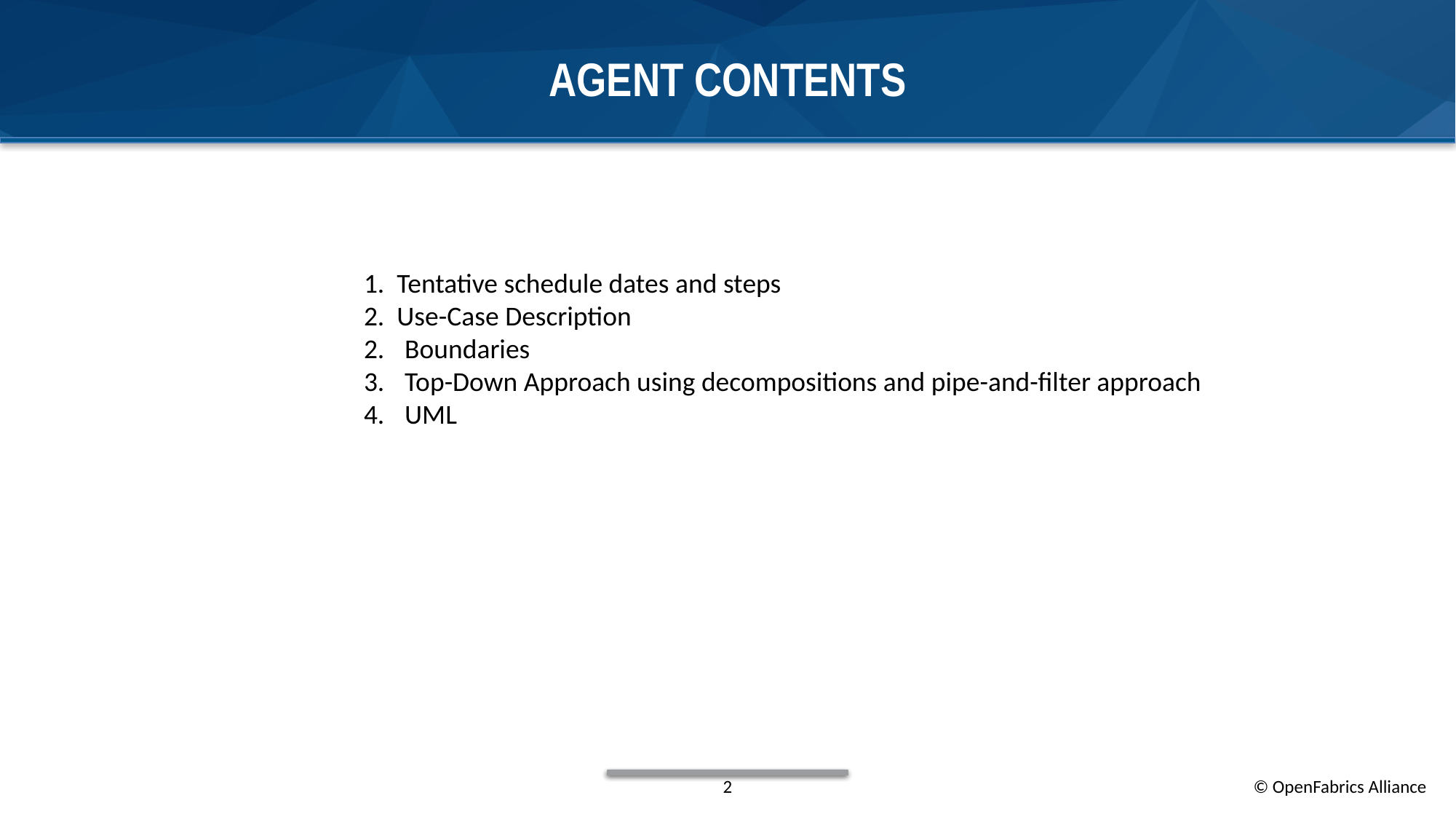

# Agent Contents
1.  Tentative schedule dates and steps
2.  Use-Case Description
Boundaries
Top-Down Approach using decompositions and pipe-and-filter approach
UML
2
© OpenFabrics Alliance